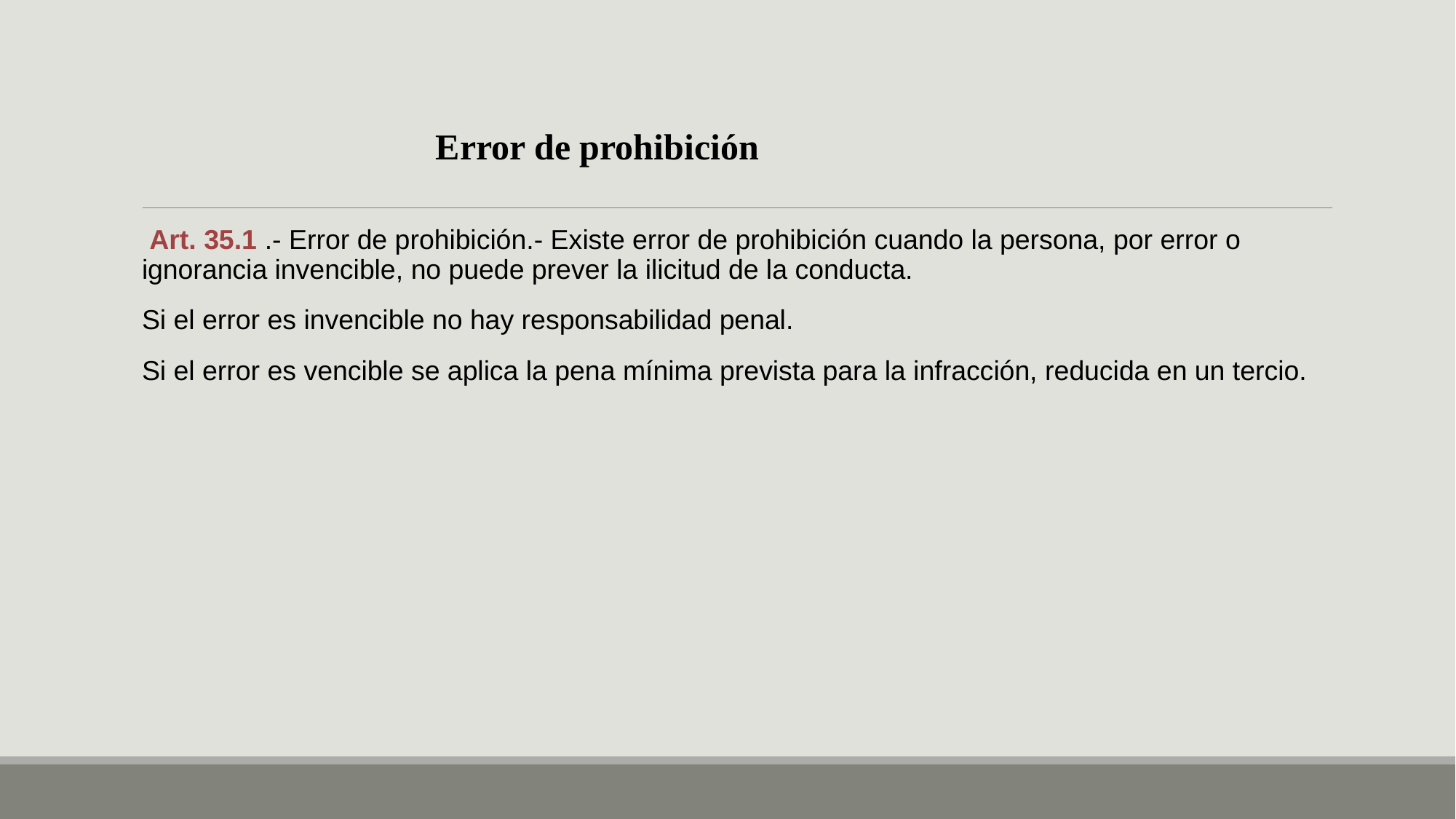

Error de prohibición
 Art. 35.1 .- Error de prohibición.- Existe error de prohibición cuando la persona, por error o ignorancia invencible, no puede prever la ilicitud de la conducta.
Si el error es invencible no hay responsabilidad penal.
Si el error es vencible se aplica la pena mínima prevista para la infracción, reducida en un tercio.